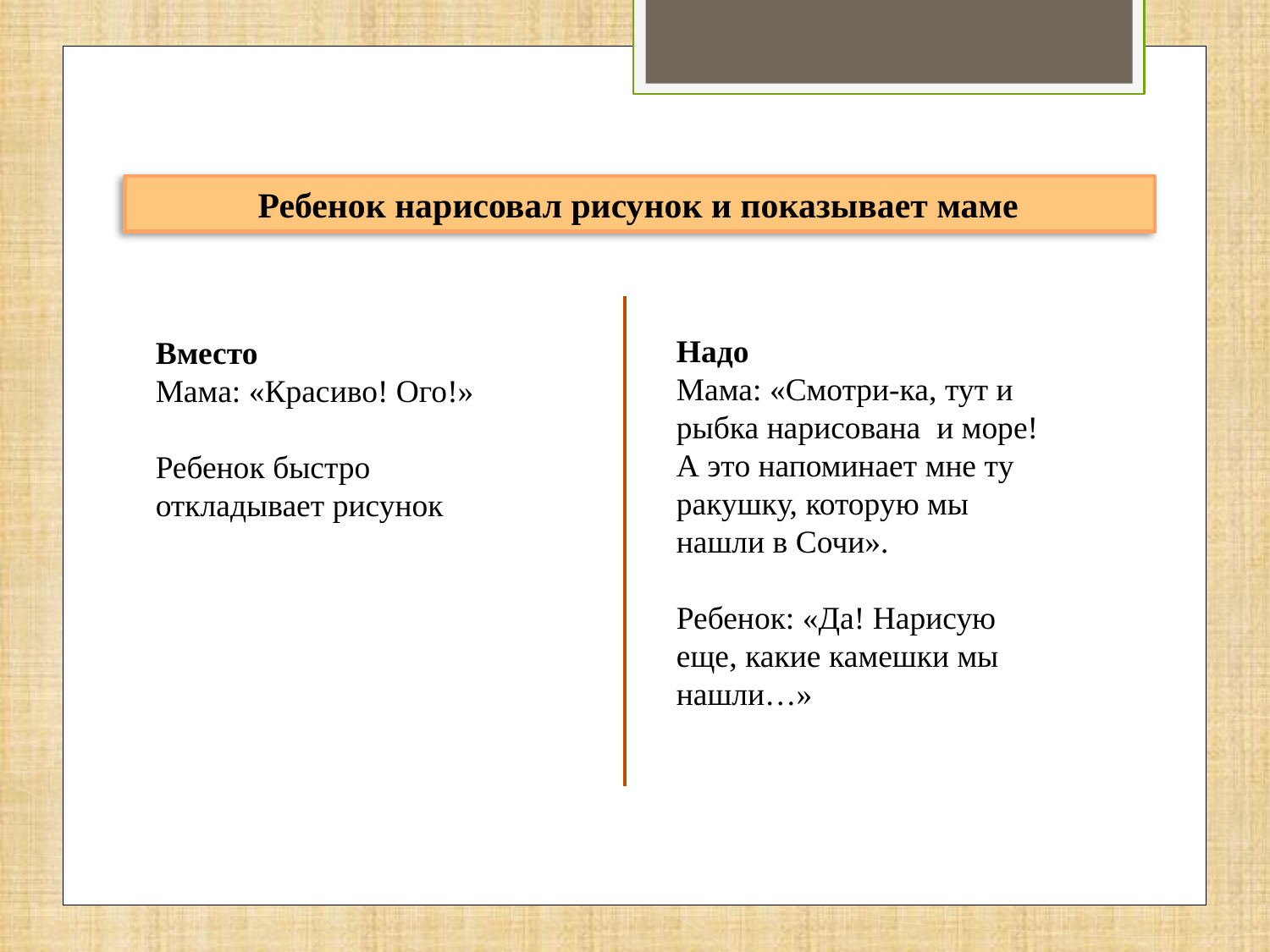

Ребенок нарисовал рисунок и показывает маме
Надо
Мама: «Смотри-ка, тут и рыбка нарисована  и море! А это напоминает мне ту ракушку, которую мы нашли в Сочи».

Ребенок: «Да! Нарисую еще, какие камешки мы нашли…»
Вместо
Мама: «Красиво! Ого!»

Ребенок быстро откладывает рисунок